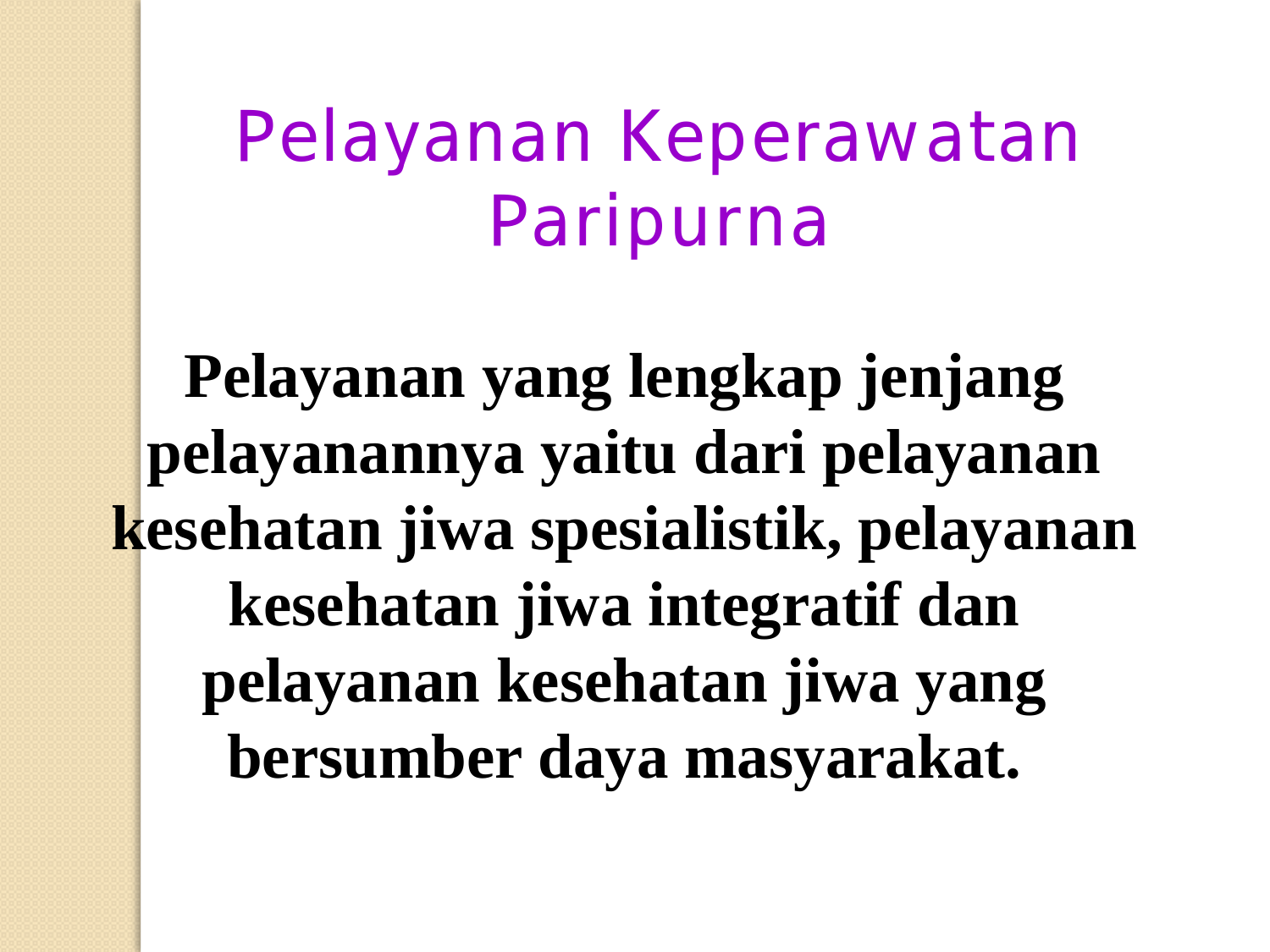

Pelayanan Keperawatan Paripurna
Pelayanan yang lengkap jenjang pelayanannya yaitu dari pelayanan kesehatan jiwa spesialistik, pelayanan kesehatan jiwa integratif dan pelayanan kesehatan jiwa yang bersumber daya masyarakat.